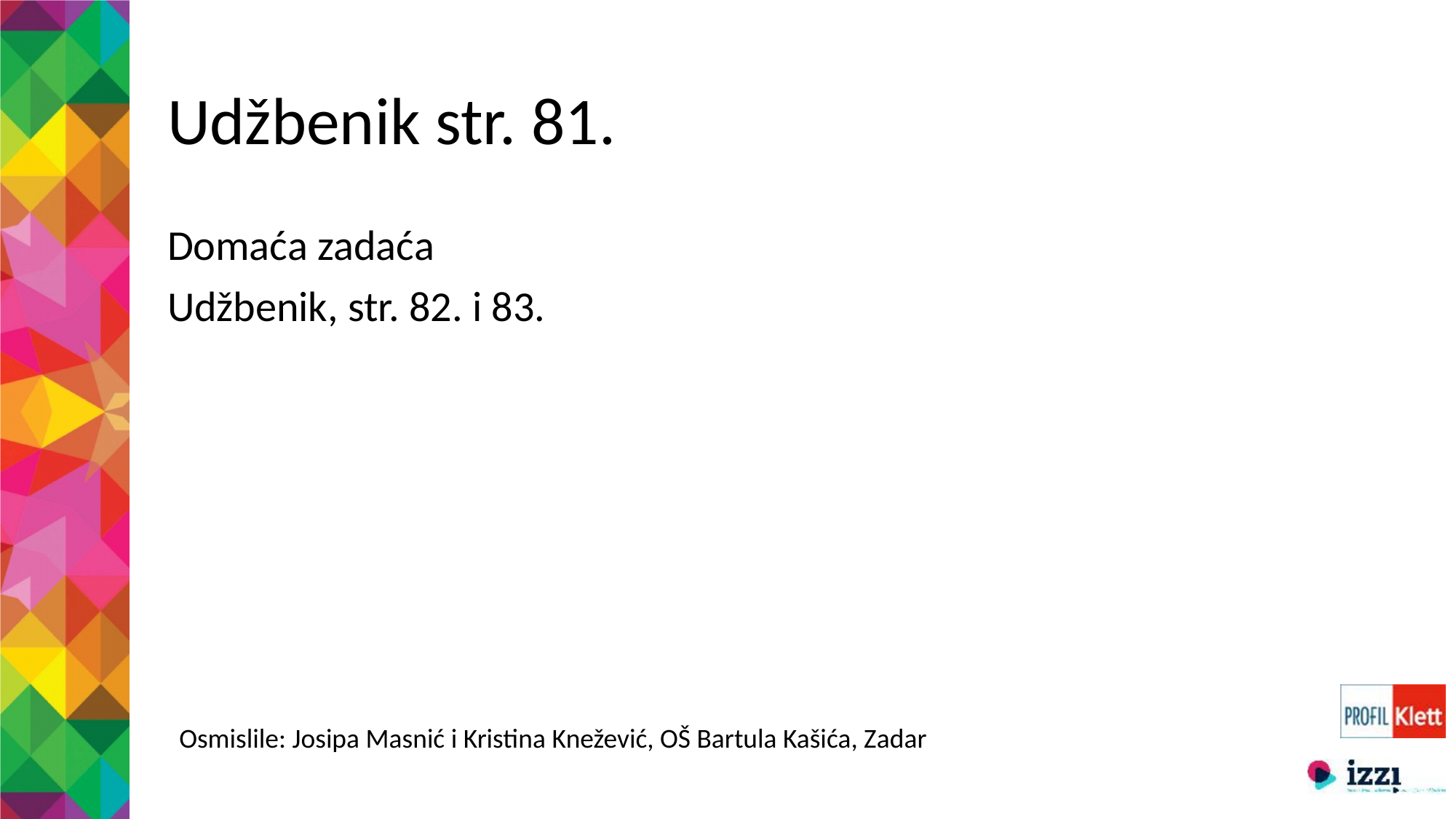

# Udžbenik str. 81.
Domaća zadaća
Udžbenik, str. 82. i 83.
Osmislile: Josipa Masnić i Kristina Knežević, OŠ Bartula Kašića, Zadar